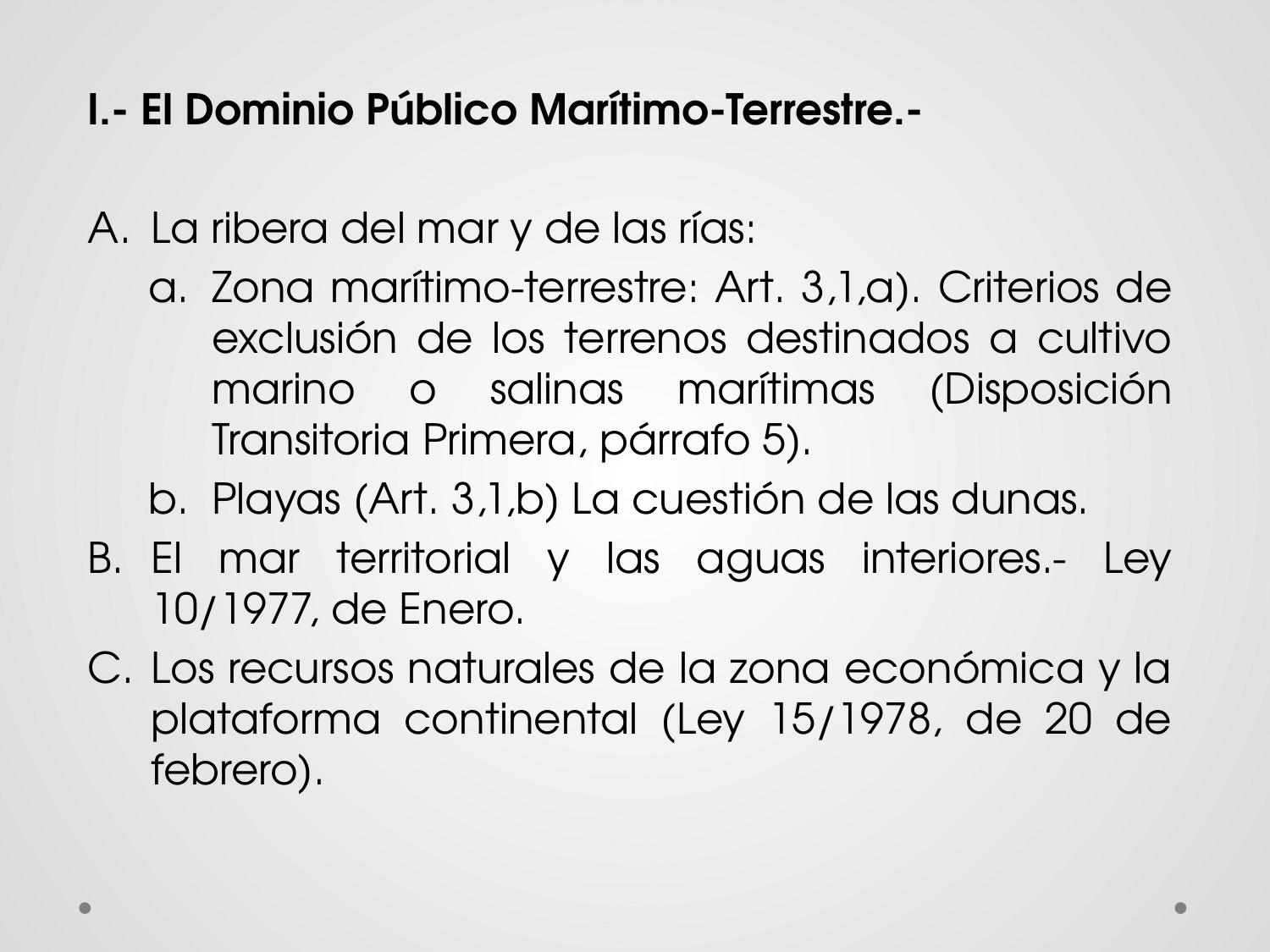

I.- El Dominio Público Marítimo-Terrestre.-

La ribera del mar y de las rías:
Zona marítimo-terrestre: Art. 3,1,a). Criterios de exclusión de los terrenos destinados a cultivo marino o salinas marítimas (Disposición Transitoria Primera, párrafo 5).
Playas (Art. 3,1,b) La cuestión de las dunas.
El mar territorial y las aguas interiores.- Ley 10/1977, de Enero.
Los recursos naturales de la zona económica y la plataforma continental (Ley 15/1978, de 20 de febrero).